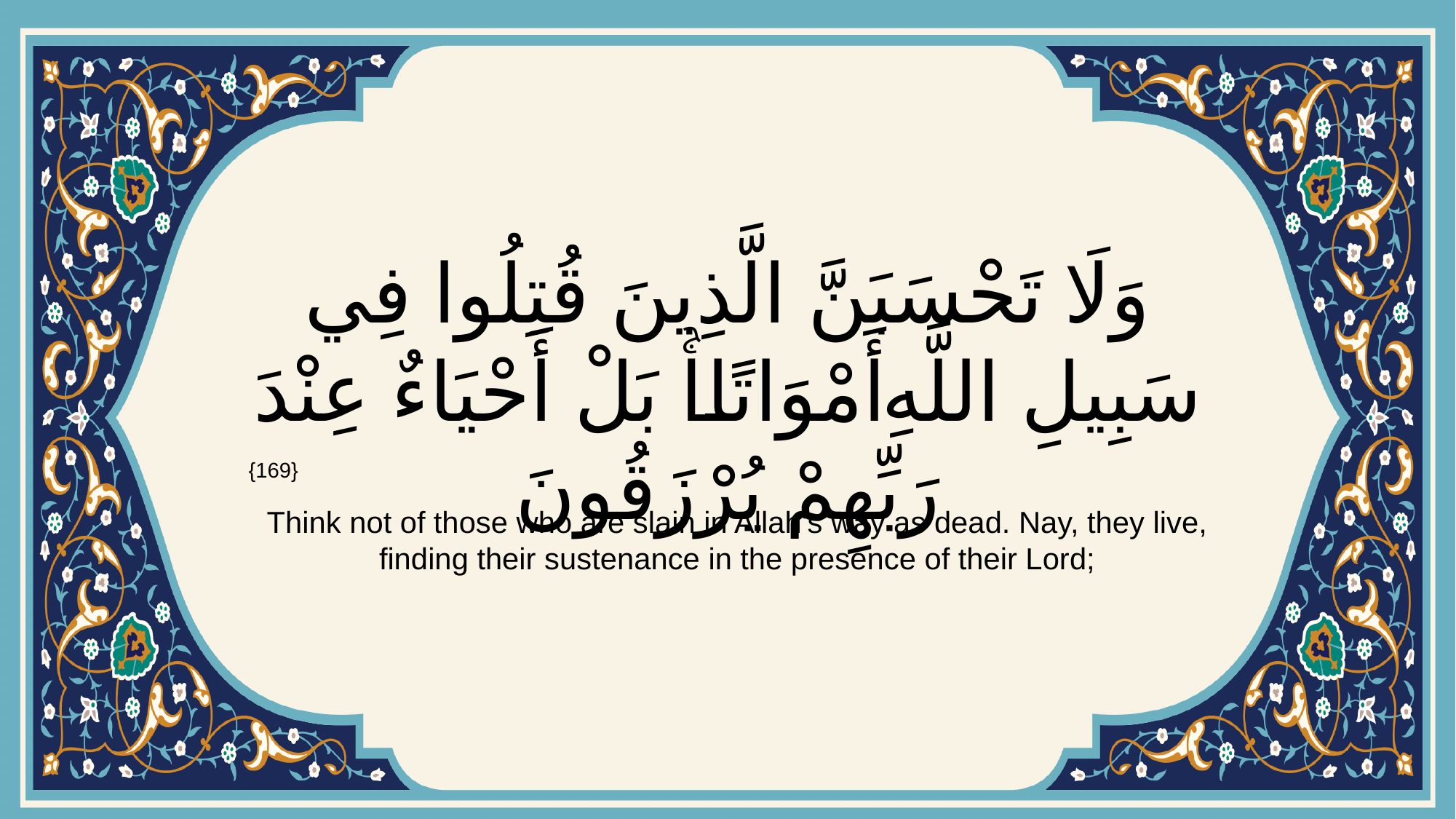

# وَلَا تَحْسَبَنَّ الَّذِينَ قُتِلُوا فِي سَبِيلِ اللَّهِ أَمْوَاتًاۚ بَلْ أَحْيَاءٌ عِنْدَ رَبِّهِمْ يُرْزَقُونَ
{169}
Think not of those who are slain in Allah's way as dead. Nay, they live, finding their sustenance in the presence of their Lord;